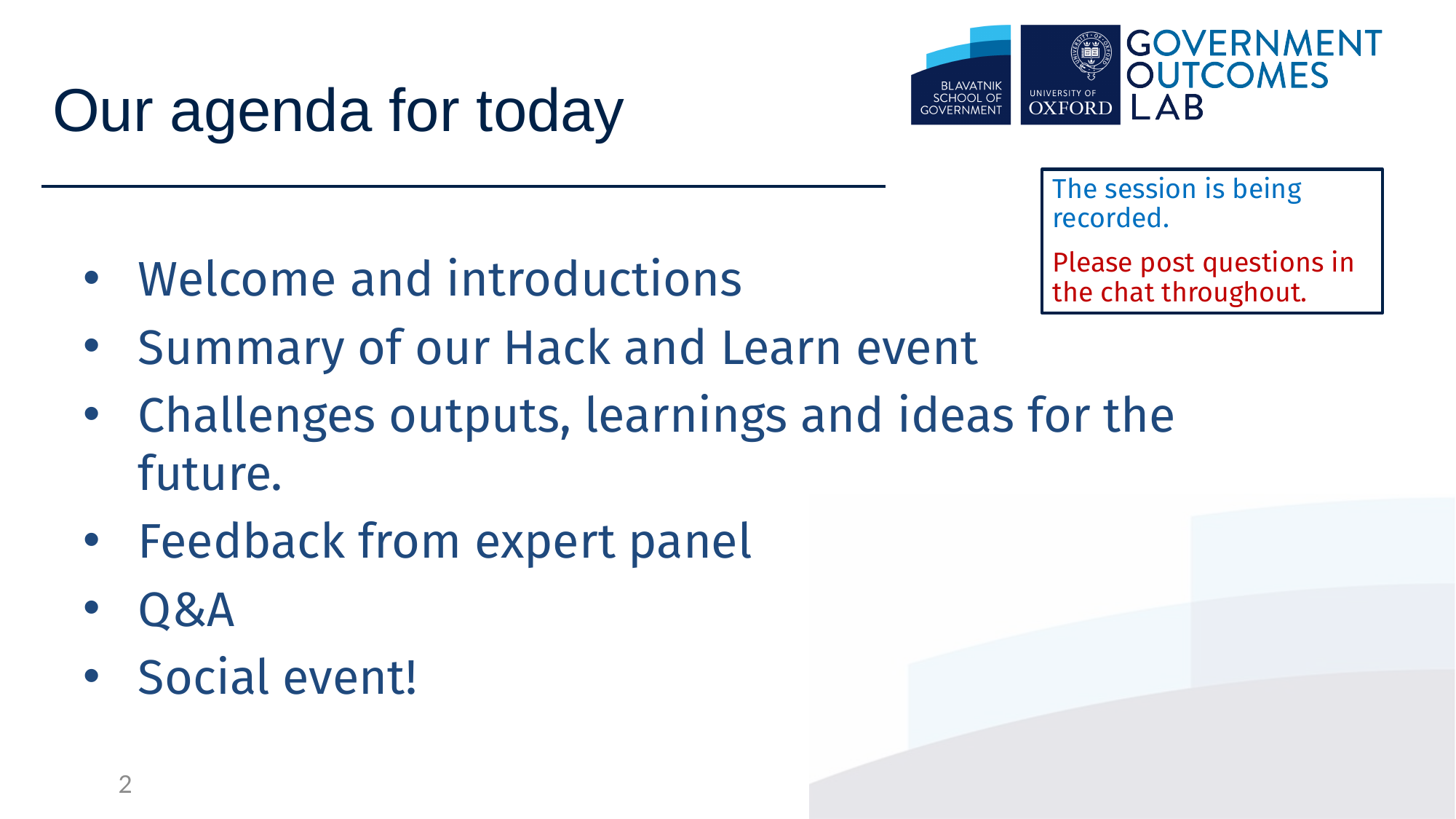

Our agenda for today
The session is being recorded.
Please post questions in the chat throughout.
Welcome and introductions
Summary of our Hack and Learn event
Challenges outputs, learnings and ideas for the future.
Feedback from expert panel
Q&A
Social event!

2